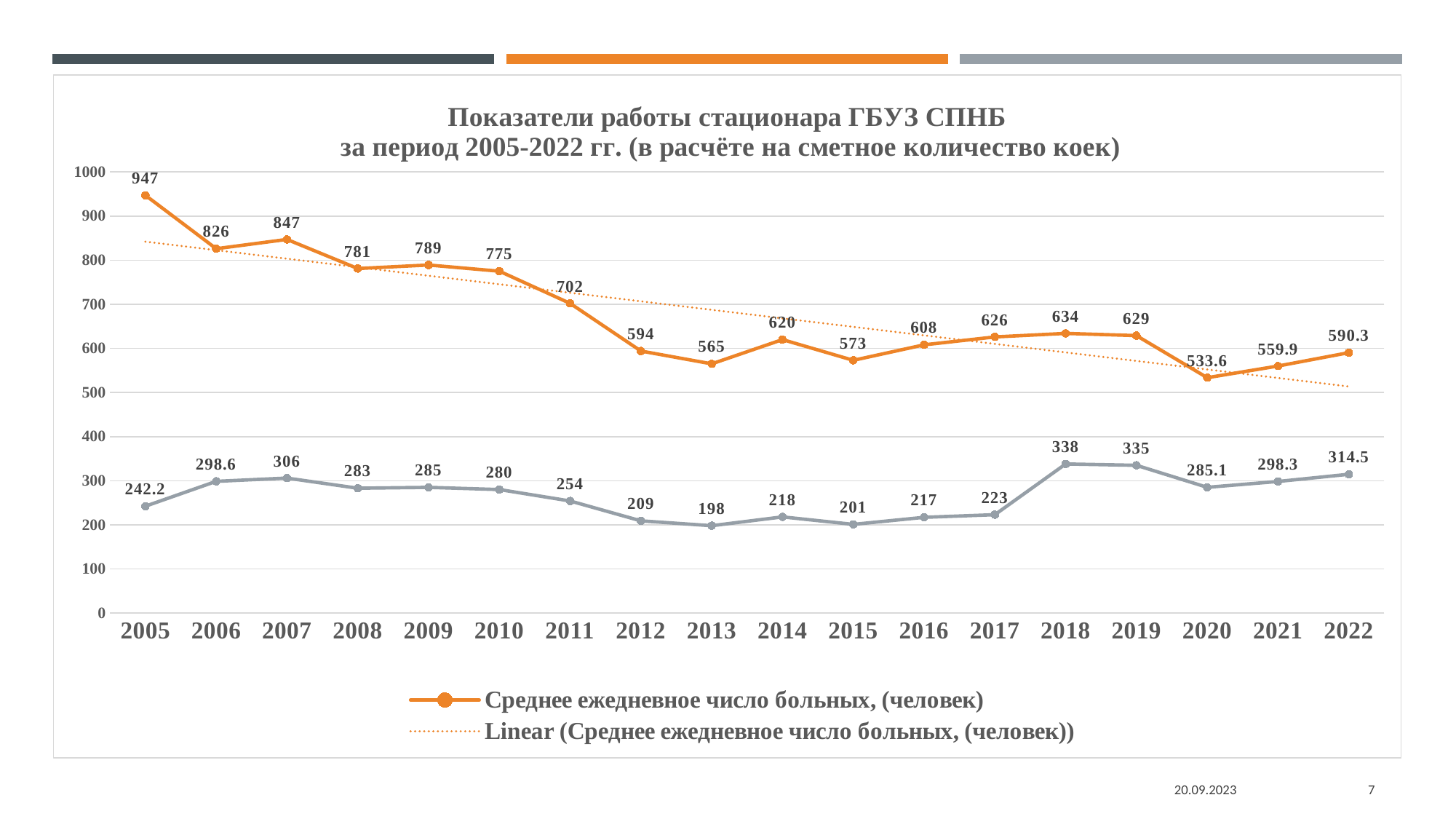

### Chart: Показатели работы стационара ГБУЗ СПНБ
 за период 2005-2022 гг. (в расчёте на сметное количество коек)

| Category | Среднее ежедневное число больных, (человек) | Функция койки, (дней) |
|---|---|---|
| 2005 | 947.0 | 242.2 |
| 2006 | 826.0 | 298.6 |
| 2007 | 847.0 | 306.0 |
| 2008 | 781.0 | 283.0 |
| 2009 | 789.0 | 285.0 |
| 2010 | 775.0 | 280.0 |
| 2011 | 702.0 | 254.0 |
| 2012 | 594.0 | 209.0 |
| 2013 | 565.0 | 198.0 |
| 2014 | 620.0 | 218.0 |
| 2015 | 573.0 | 201.0 |
| 2016 | 608.0 | 217.0 |
| 2017 | 626.0 | 223.0 |
| 2018 | 634.0 | 338.0 |
| 2019 | 629.0 | 335.0 |
| 2020 | 533.6 | 285.1 |
| 2021 | 559.9 | 298.3 |
| 2022 | 590.3 | 314.5 |

20.09.2023
7